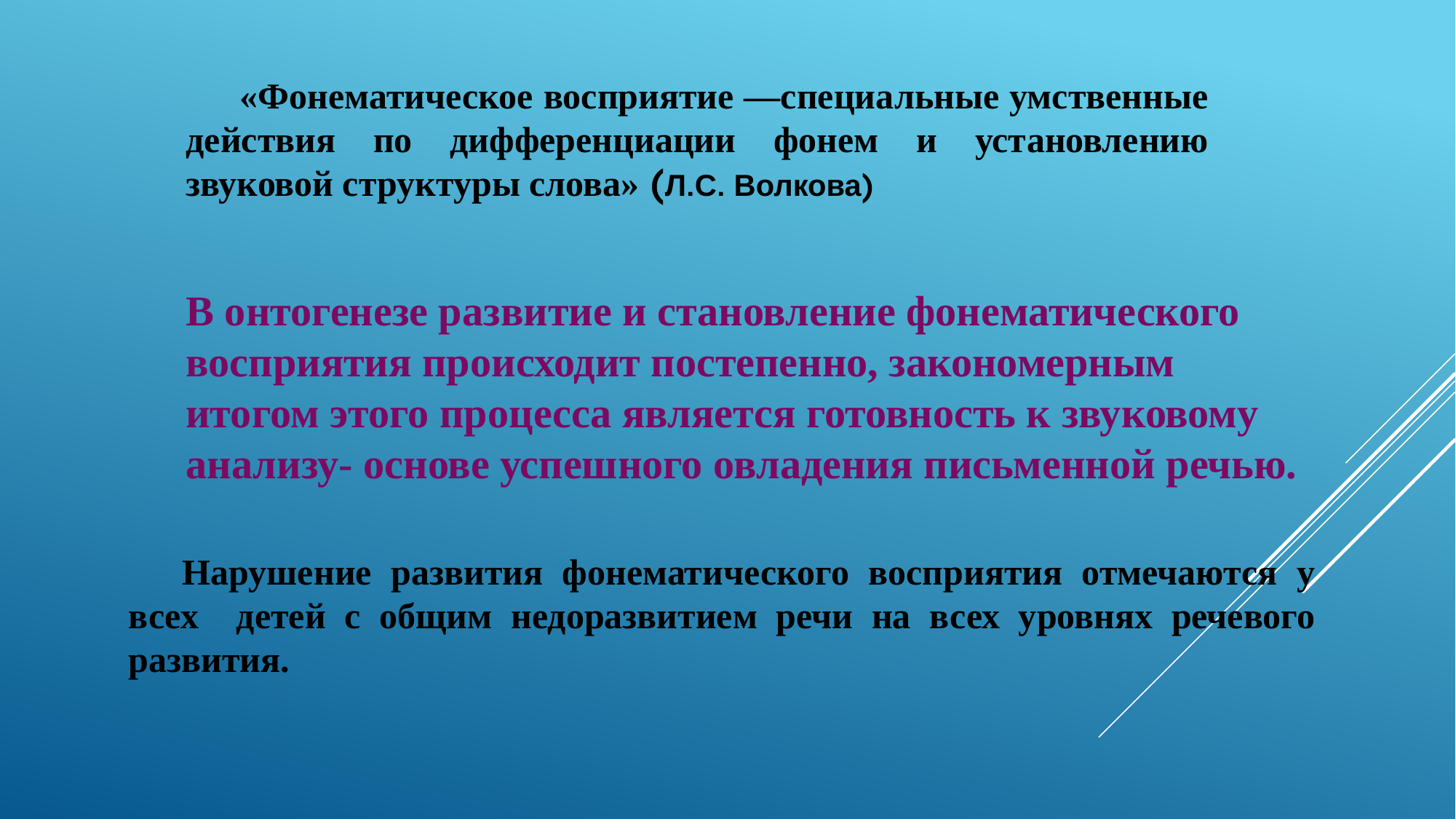

«Фонематическое восприятие —специальные умственные действия по дифференциации фонем и установлению звуковой структуры слова» (Л.С. Волкова)

В онтогенезе развитие и становление фонематического восприятия происходит постепенно, закономерным итогом этого процесса является готовность к звуковому анализу- основе успешного овладения письменной речью.
Нарушение развития фонематического восприятия отмечаются у всех  детей с общим недоразвитием речи на всех уровнях речевого развития.